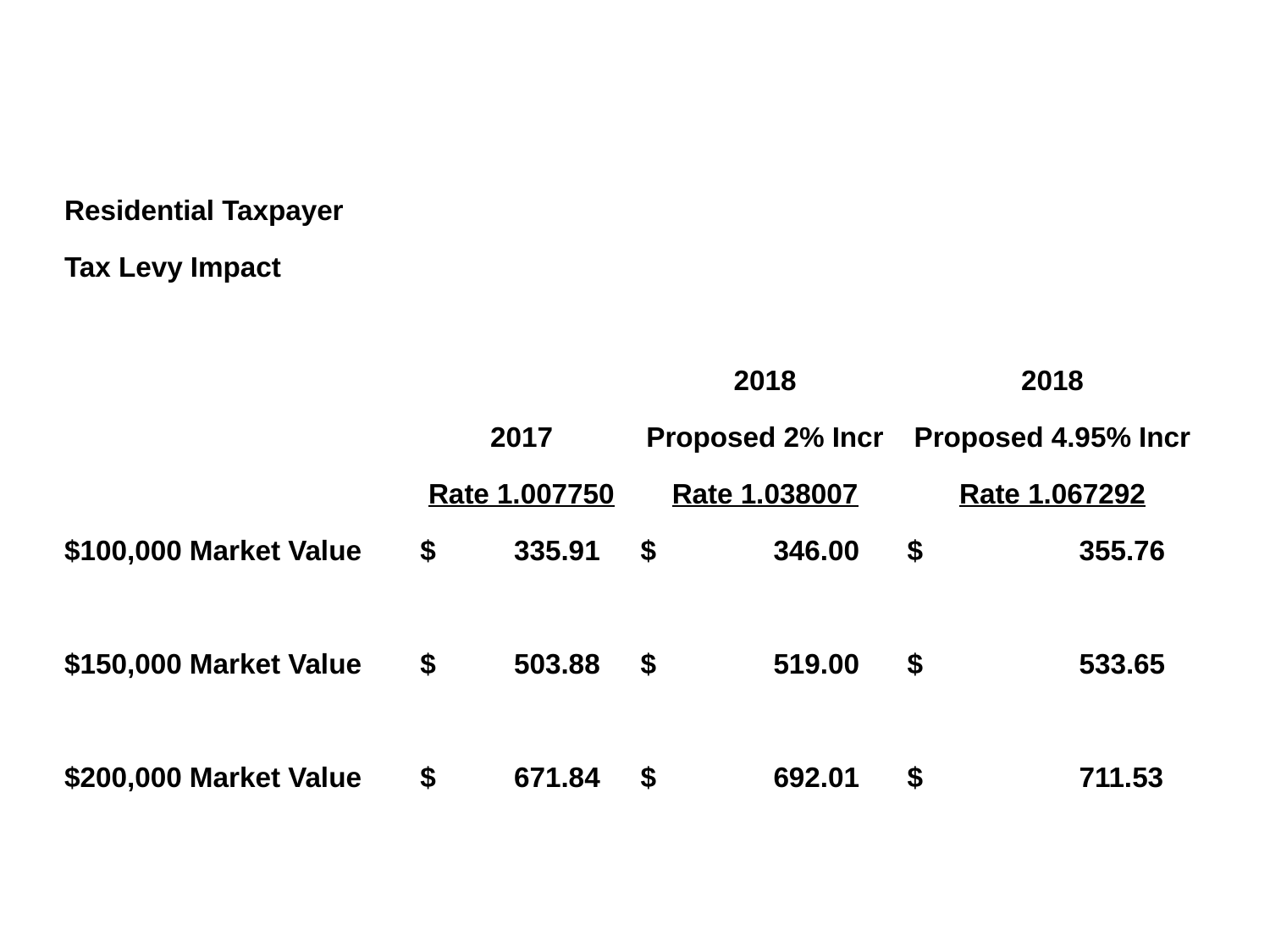

| Residential Taxpayer |  |  |  |
| --- | --- | --- | --- |
| Tax Levy Impact |  |  |  |
|  |  |  |  |
|  |  | 2018 | 2018 |
|  | 2017 | Proposed 2% Incr | Proposed 4.95% Incr |
|  | Rate 1.007750 | Rate 1.038007 | Rate 1.067292 |
| $100,000 Market Value | $ 335.91 | $ 346.00 | $ 355.76 |
|  |  |  |  |
| $150,000 Market Value | $ 503.88 | $ 519.00 | $ 533.65 |
|  |  |  |  |
| $200,000 Market Value | $ 671.84 | $ 692.01 | $ 711.53 |